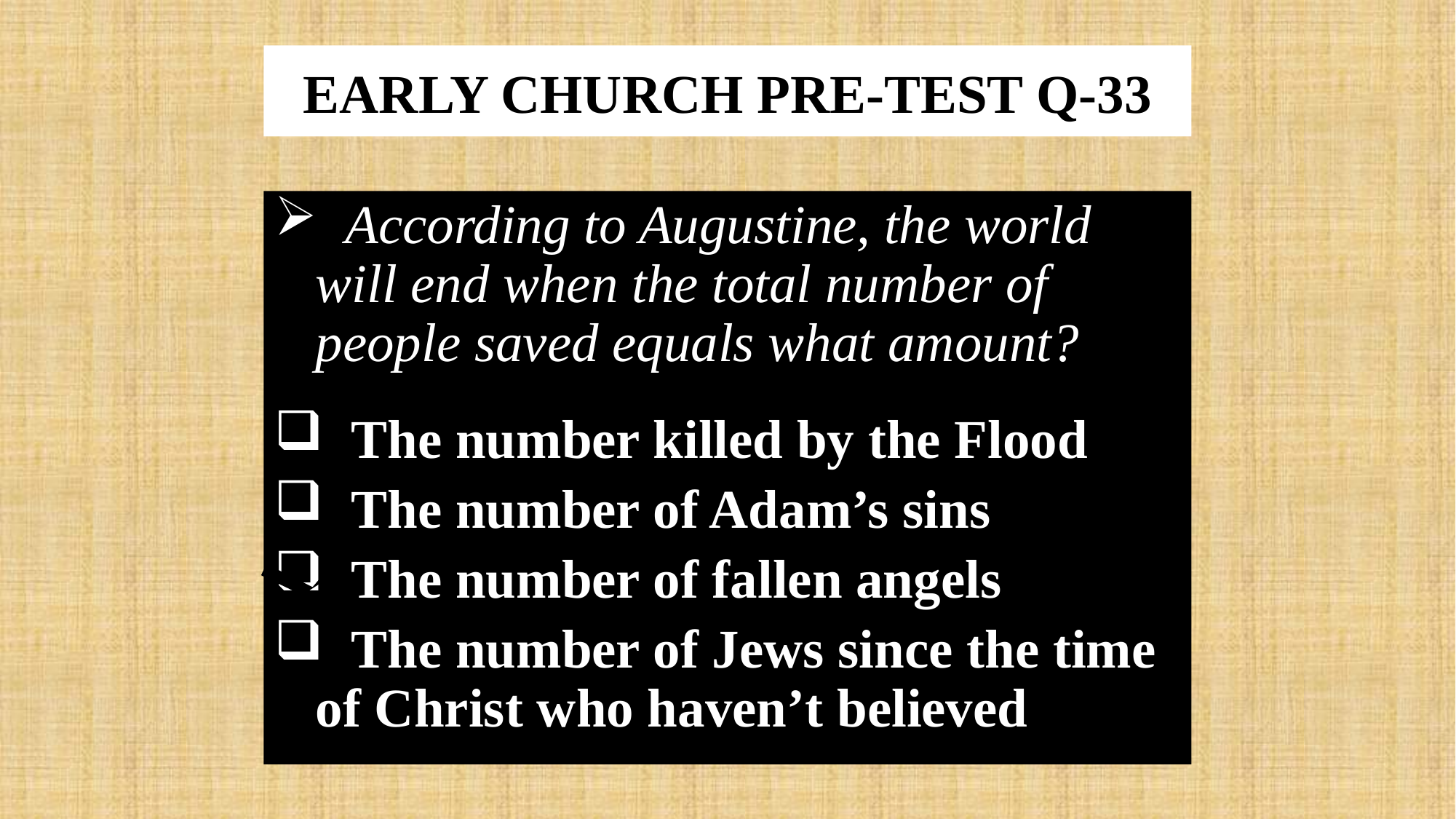

# EARLY CHURCH PRE-TEST Q-33
  According to Augustine, the world will end when the total number of people saved equals what amount?

  The number killed by the Flood
  The number of Adam’s sins
  The number of fallen angels
  The number of Jews since the time of Christ who haven’t believed

x